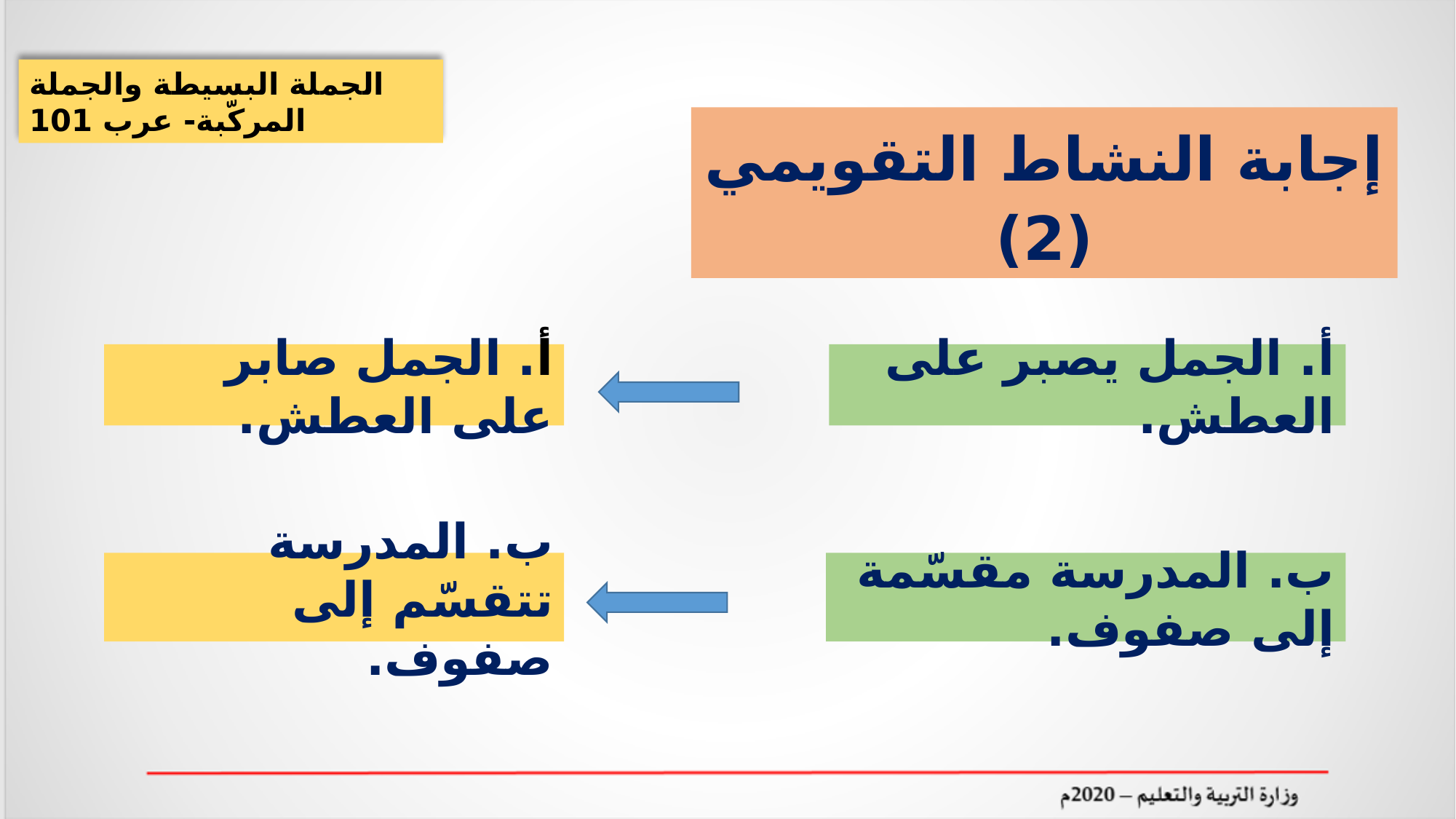

الجملة البسيطة والجملة المركّبة- عرب 101
إجابة النشاط التقويمي (2)
أ. الجمل يصبر على العطش.
أ. الجمل صابر على العطش.

ب. المدرسة مقسّمة إلى صفوف.

ب. المدرسة تتقسّم إلى صفوف.